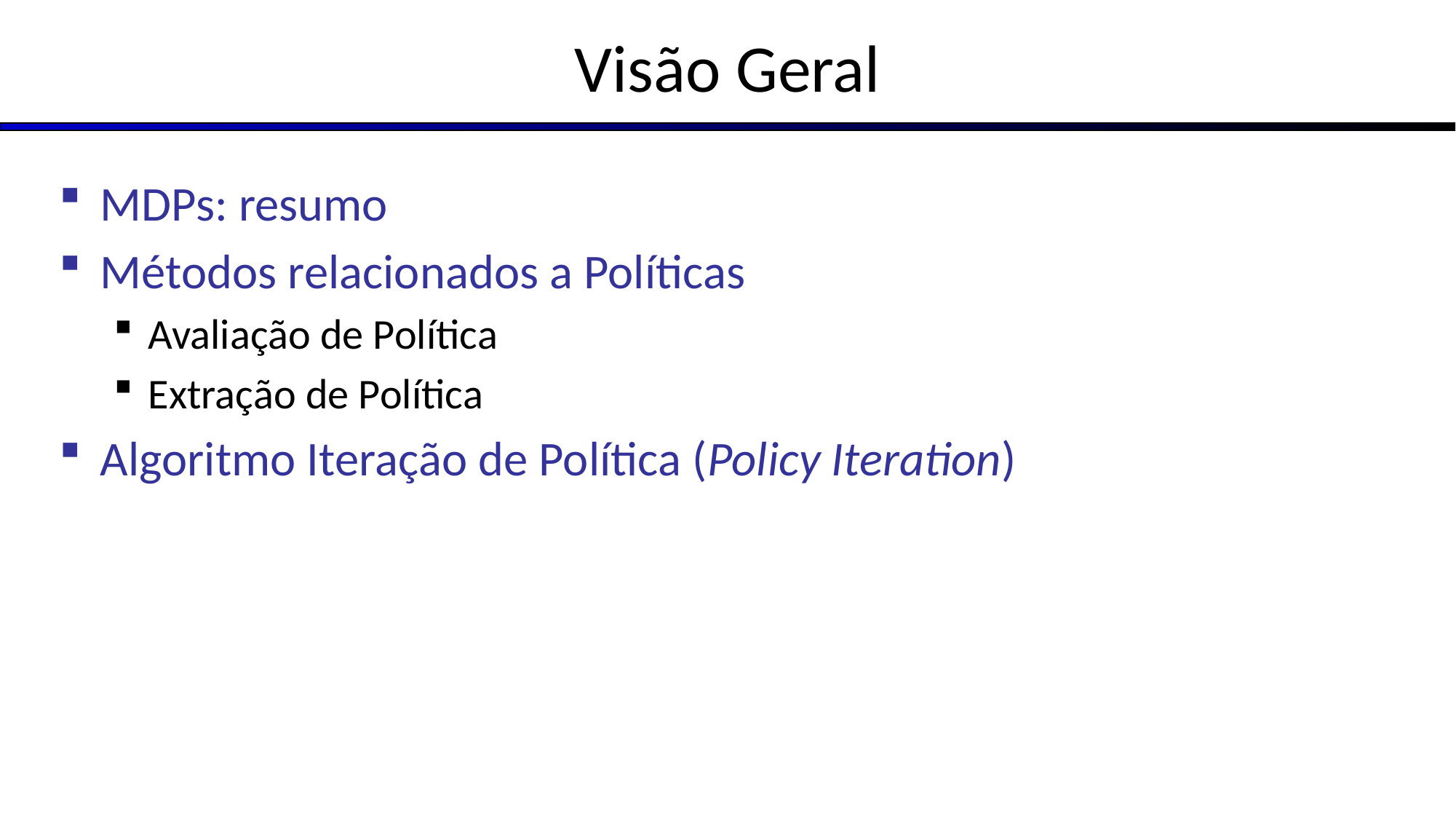

# Visão Geral
MDPs: resumo
Métodos relacionados a Políticas
Avaliação de Política
Extração de Política
Algoritmo Iteração de Política (Policy Iteration)